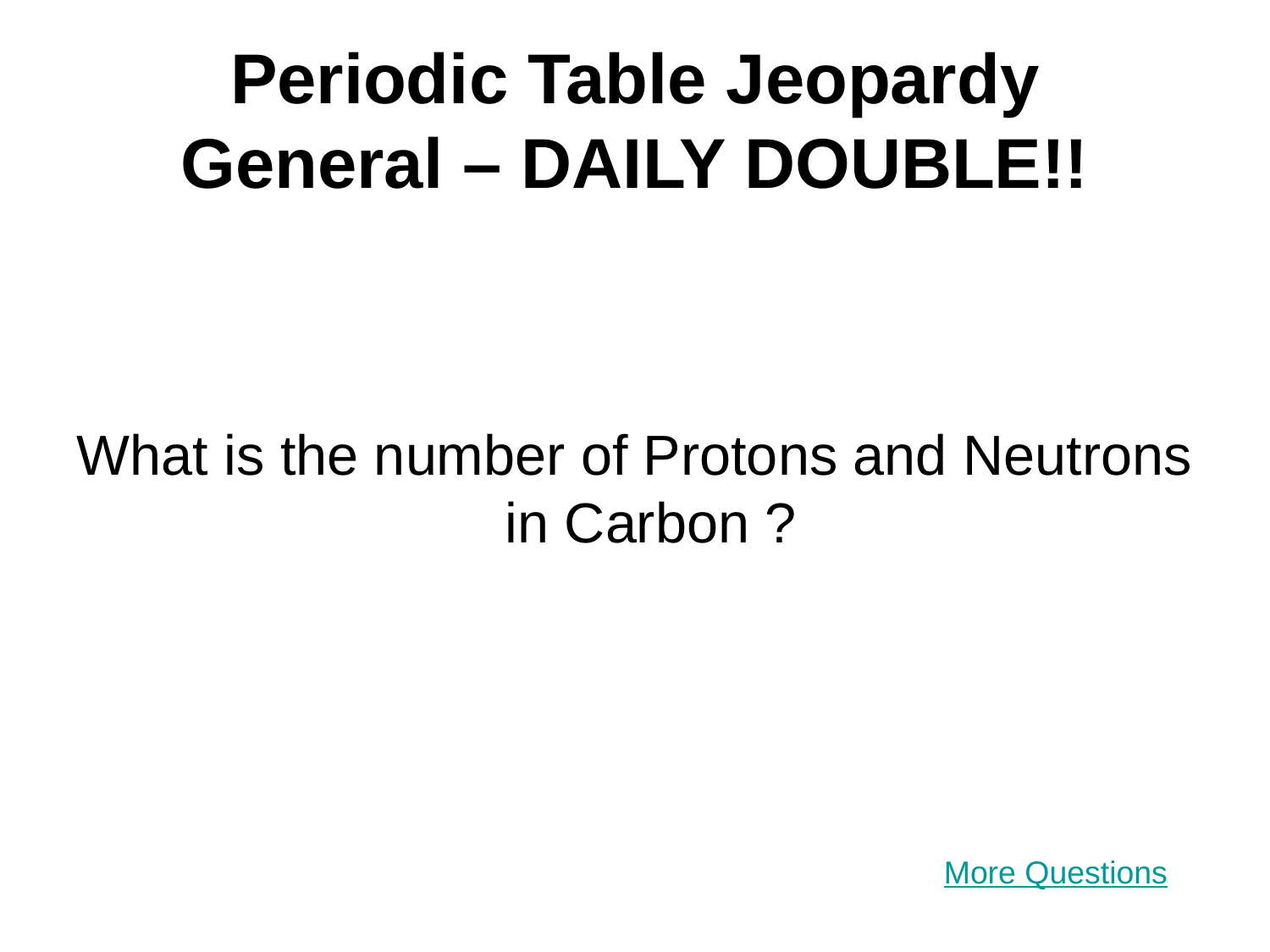

# Periodic Table Jeopardy General – DAILY DOUBLE!!
What is the number of Protons and Neutrons in Carbon ?
More Questions